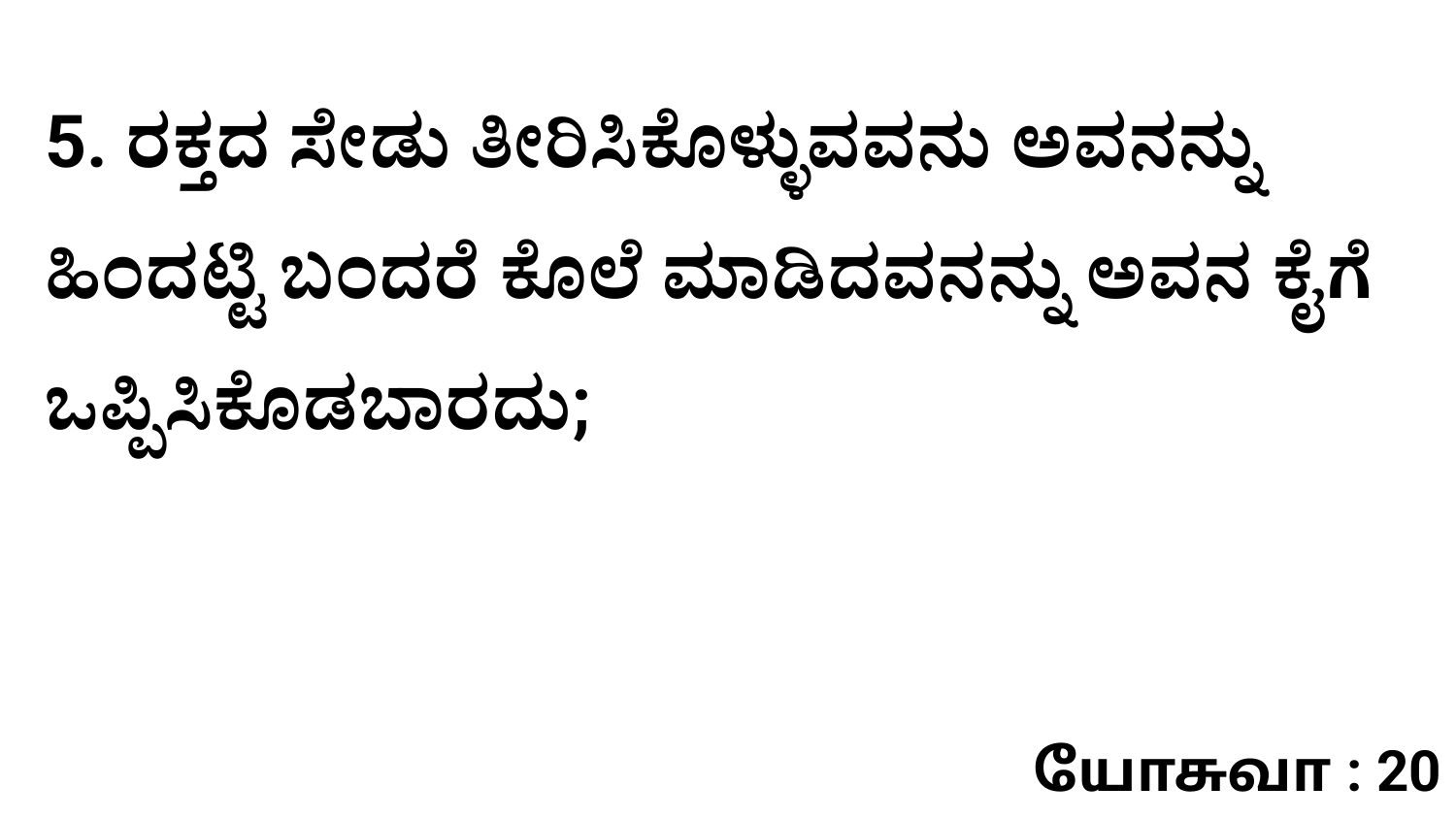

5. ರಕ್ತದ ಸೇಡು ತೀರಿಸಿಕೊಳ್ಳುವವನು ಅವನನ್ನು ಹಿಂದಟ್ಟಿ ಬಂದರೆ ಕೊಲೆ ಮಾಡಿದವನನ್ನು ಅವನ ಕೈಗೆ ಒಪ್ಪಿಸಿಕೊಡಬಾರದು;
யோசுவா : 20